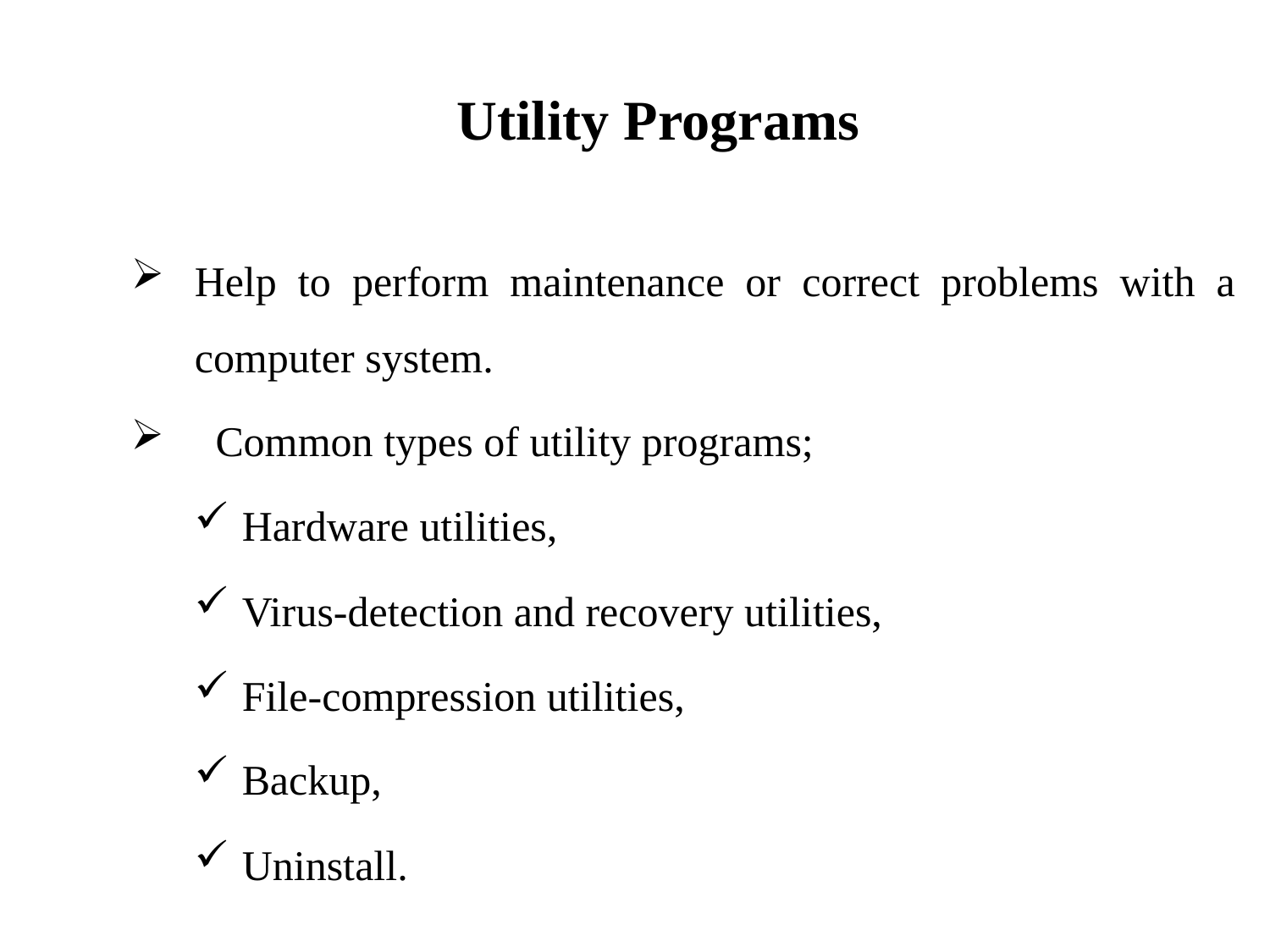

# Utility Programs
Help to perform maintenance or correct problems with a computer system.
  Common types of utility programs;
Hardware utilities,
Virus-detection and recovery utilities,
File-compression utilities,
Backup,
Uninstall.